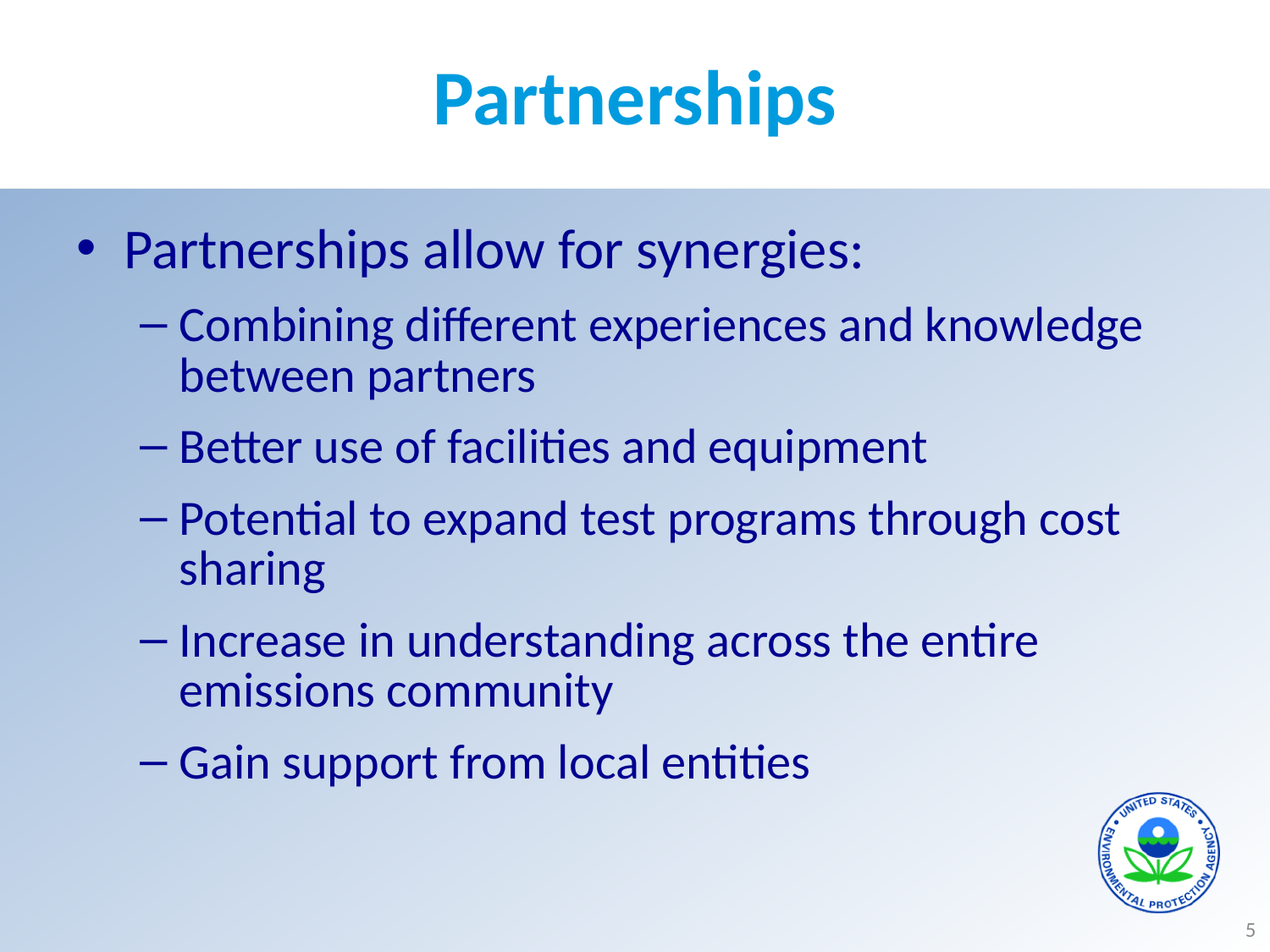

# Partnerships
Partnerships allow for synergies:
Combining different experiences and knowledge between partners
Better use of facilities and equipment
Potential to expand test programs through cost sharing
Increase in understanding across the entire emissions community
Gain support from local entities
5